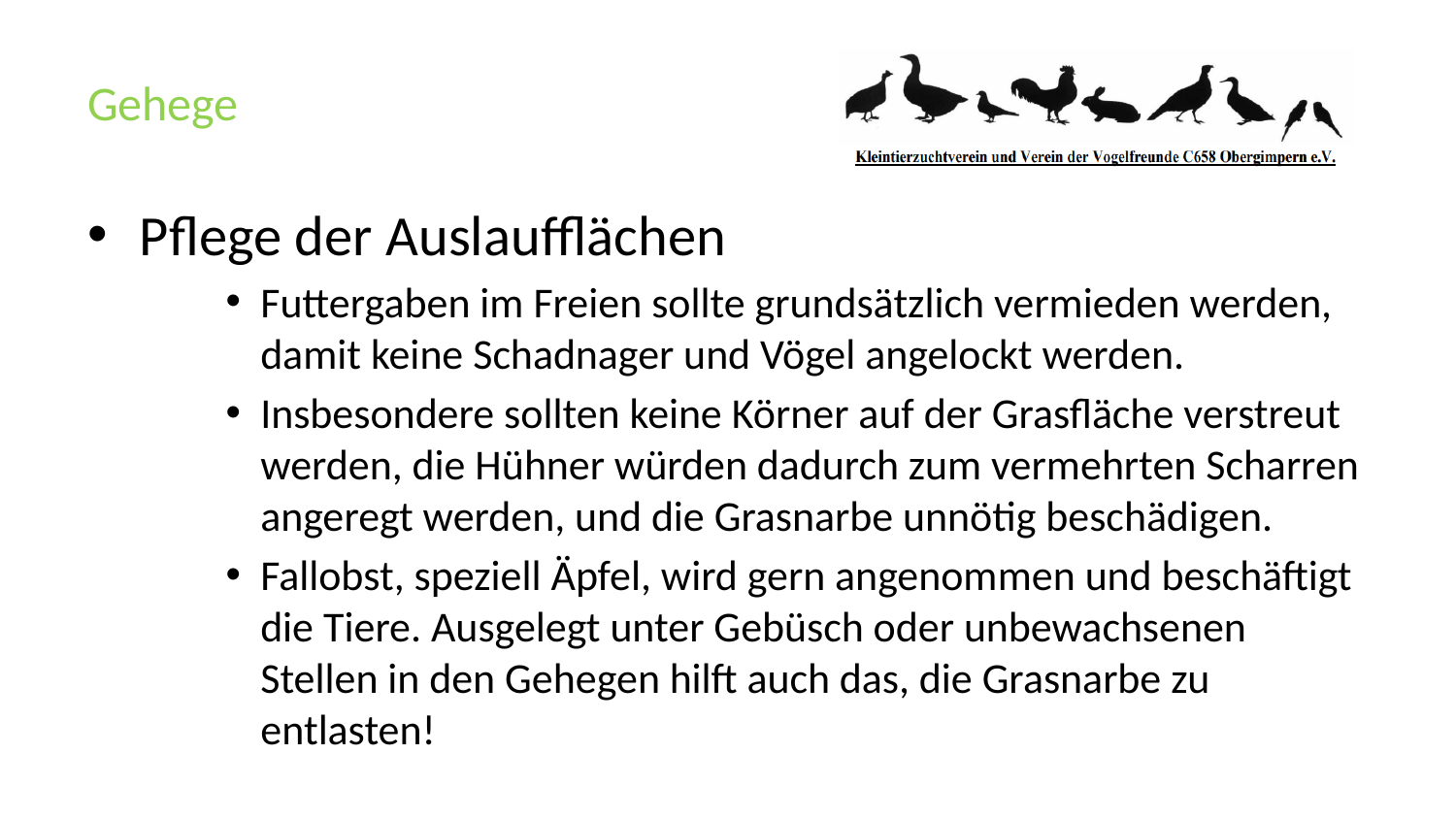

# Gehege
Pflege der Auslaufflächen
Futtergaben im Freien sollte grundsätzlich vermieden werden, damit keine Schadnager und Vögel angelockt werden.
Insbesondere sollten keine Körner auf der Grasfläche verstreut werden, die Hühner würden dadurch zum vermehrten Scharren angeregt werden, und die Grasnarbe unnötig beschädigen.
Fallobst, speziell Äpfel, wird gern angenommen und beschäftigt die Tiere. Ausgelegt unter Gebüsch oder unbewachsenen Stellen in den Gehegen hilft auch das, die Grasnarbe zu entlasten!